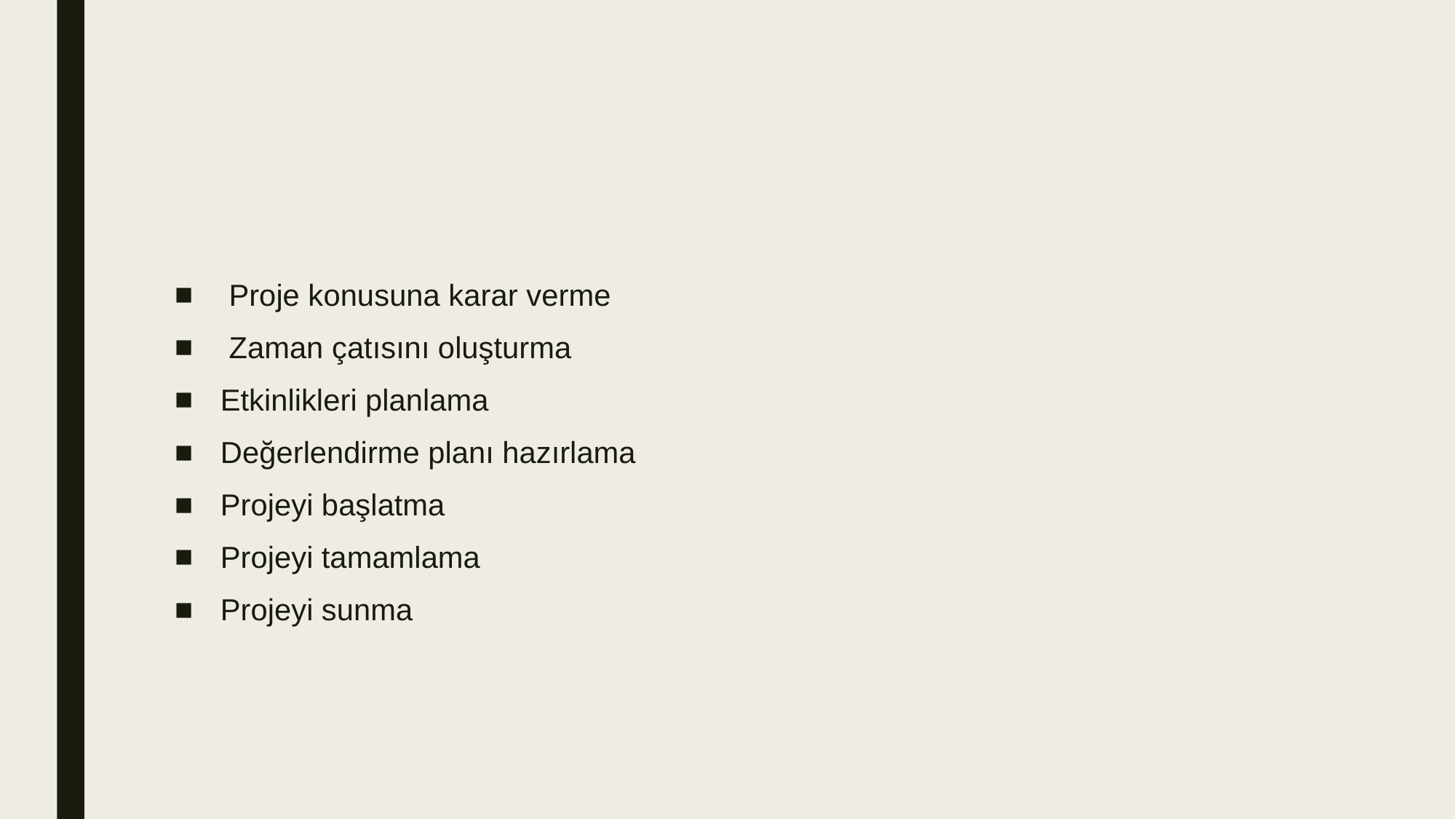

#
 Proje konusuna karar verme
 Zaman çatısını oluşturma
Etkinlikleri planlama
Değerlendirme planı hazırlama
Projeyi başlatma
Projeyi tamamlama
Projeyi sunma